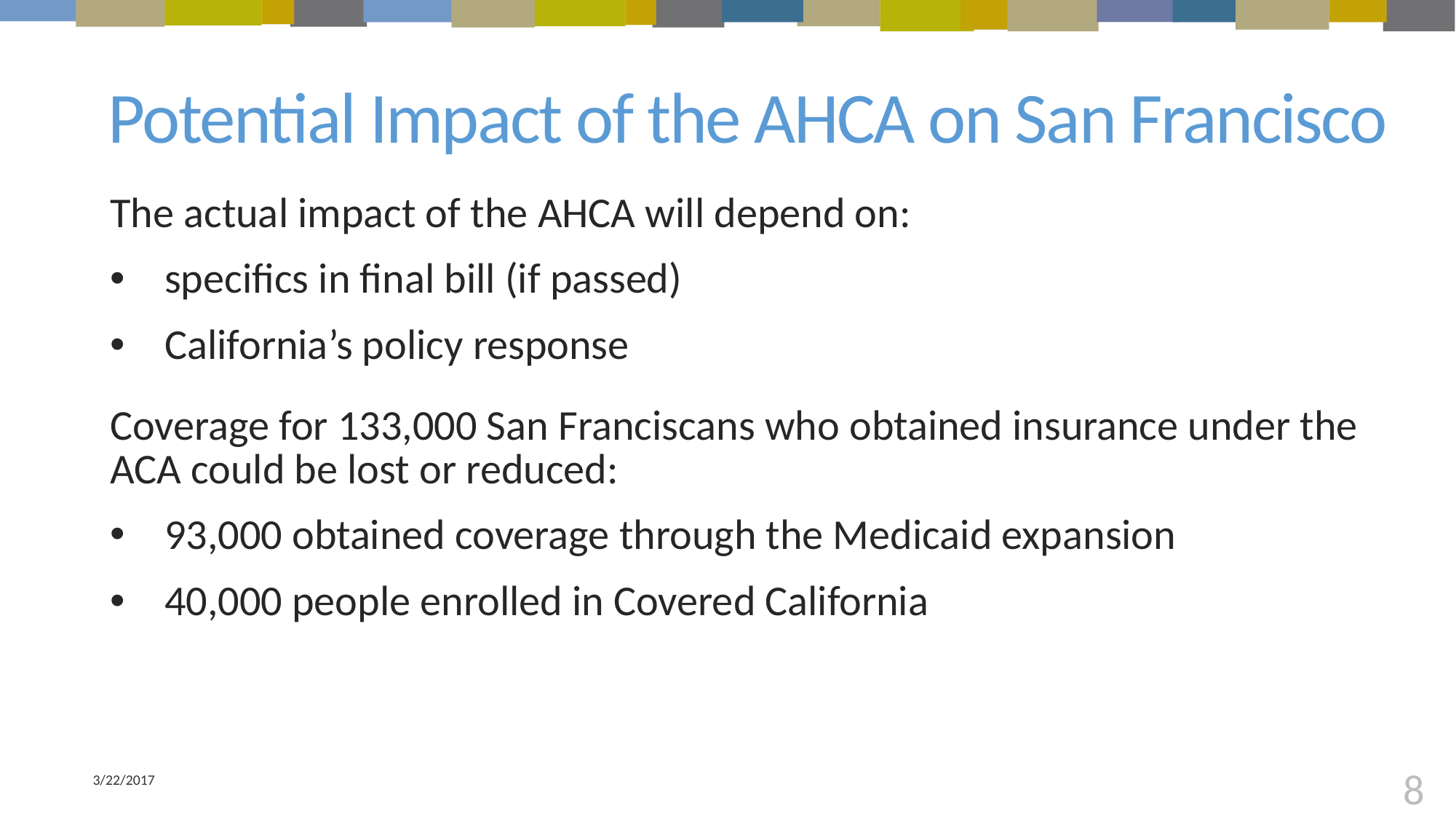

# Potential Impact of the AHCA on San Francisco
The actual impact of the AHCA will depend on:
specifics in final bill (if passed)
California’s policy response
Coverage for 133,000 San Franciscans who obtained insurance under the ACA could be lost or reduced:
93,000 obtained coverage through the Medicaid expansion
40,000 people enrolled in Covered California

8
3/22/2017